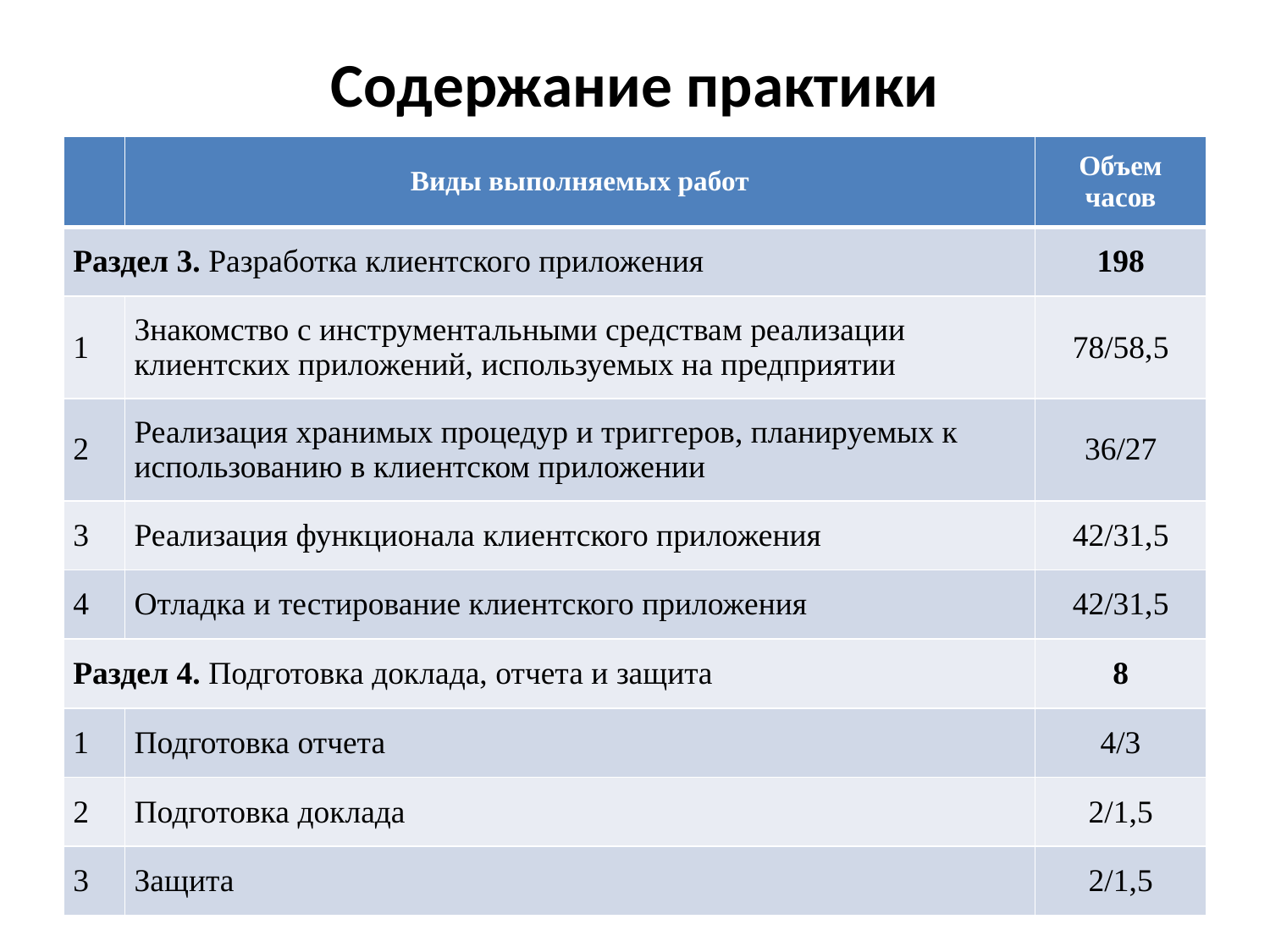

# Содержание практики
|  | Виды выполняемых работ | Объем часов |
| --- | --- | --- |
| Раздел 3. Разработка клиентского приложения |  | 198 |
| 1 | Знакомство с инструментальными средствам реализации клиентских приложений, используемых на предприятии | 78/58,5 |
| 2 | Реализация хранимых процедур и триггеров, планируемых к использованию в клиентском приложении | 36/27 |
| 3 | Реализация функционала клиентского приложения | 42/31,5 |
| 4 | Отладка и тестирование клиентского приложения | 42/31,5 |
| Раздел 4. Подготовка доклада, отчета и защита |  | 8 |
| 1 | Подготовка отчета | 4/3 |
| 2 | Подготовка доклада | 2/1,5 |
| 3 | Защита | 2/1,5 |